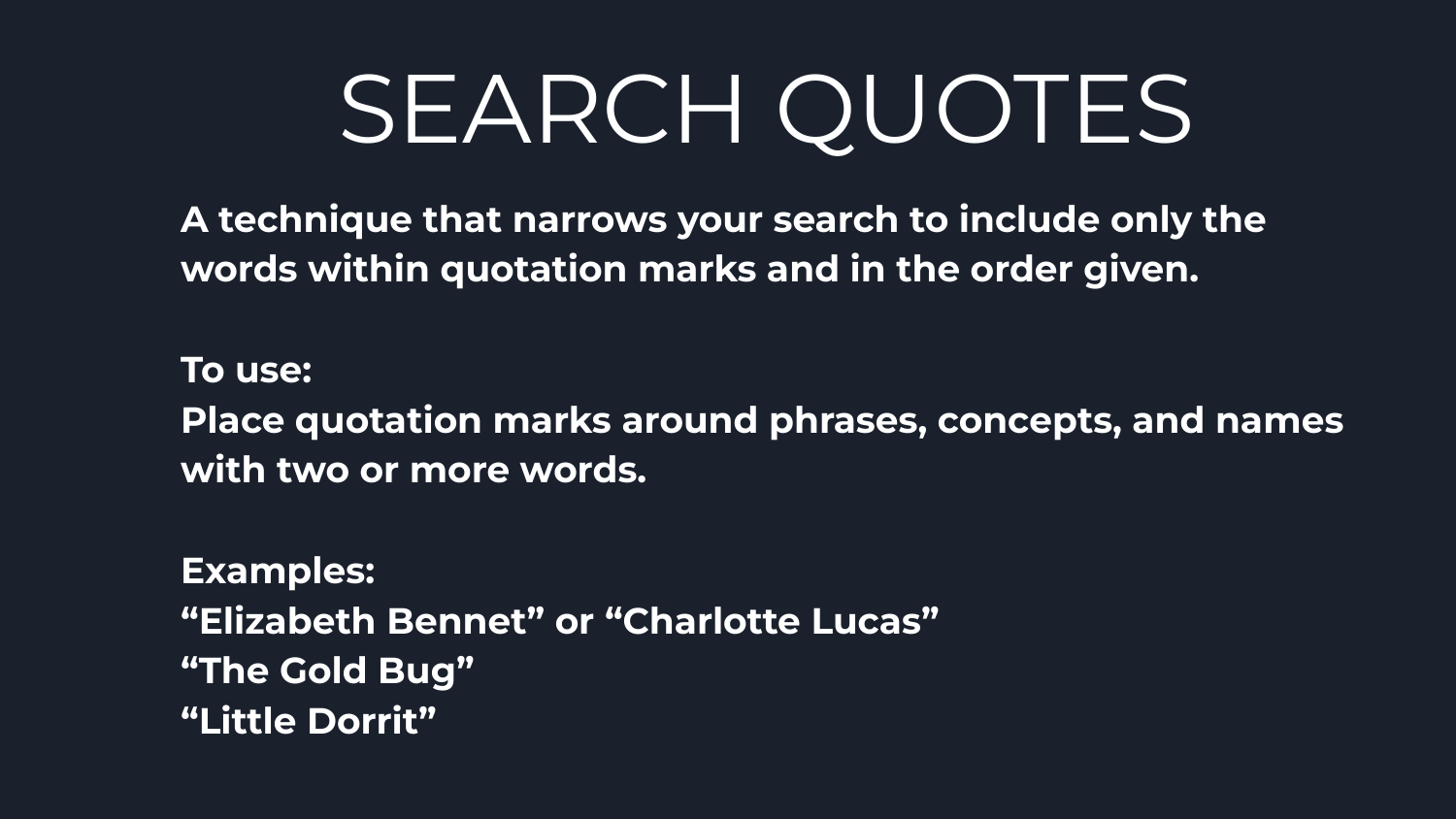

SEARCH QUOTES
A technique that narrows your search to include only the words within quotation marks and in the order given.

To use:
Place quotation marks around phrases, concepts, and names with two or more words.

Examples:
“Elizabeth Bennet” or “Charlotte Lucas”
“The Gold Bug”
“Little Dorrit”